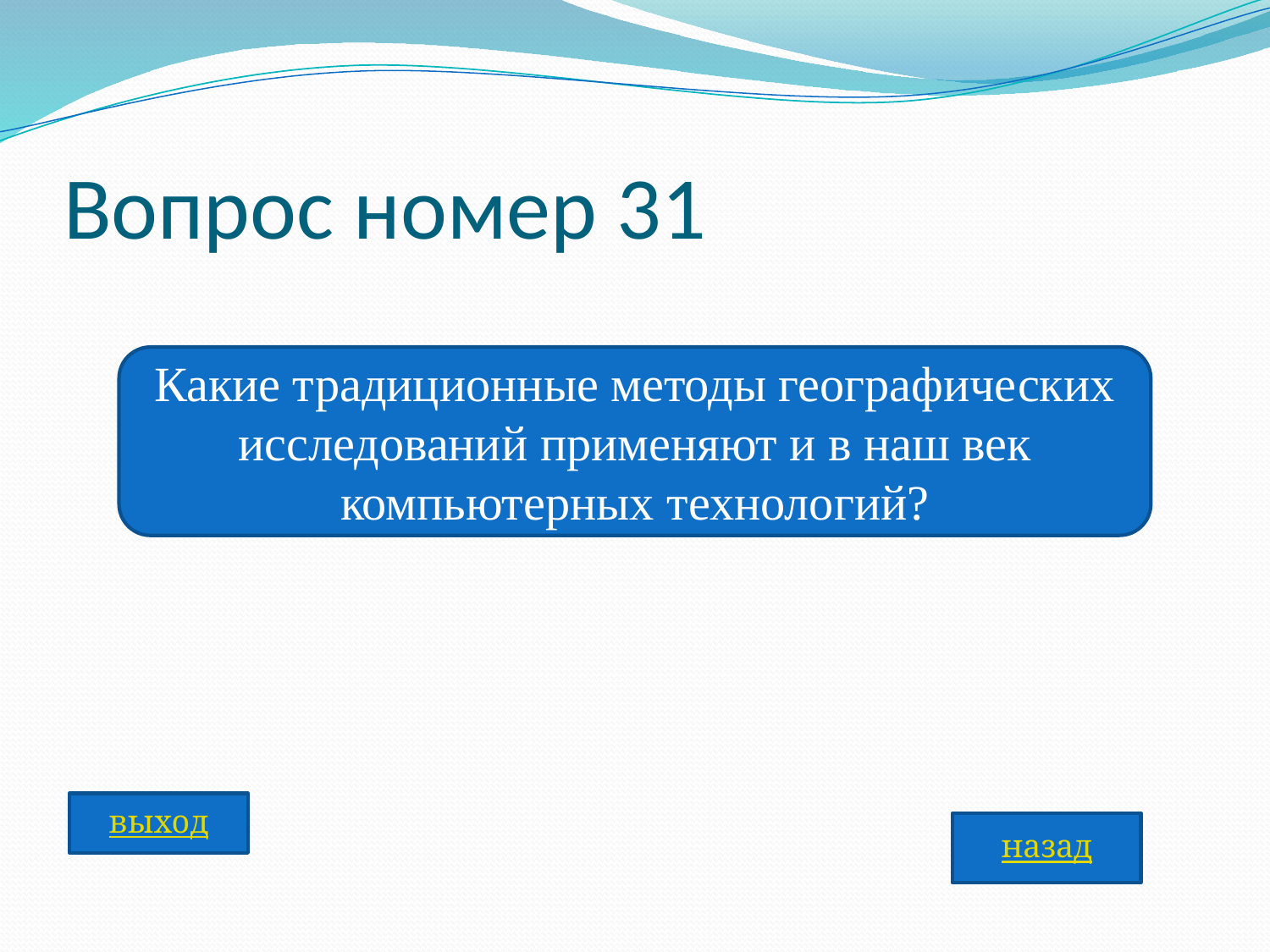

# Вопрос номер 31

Какие традиционные методы географических исследований применяют и в наш век компьютерных технологий?
выход
назад